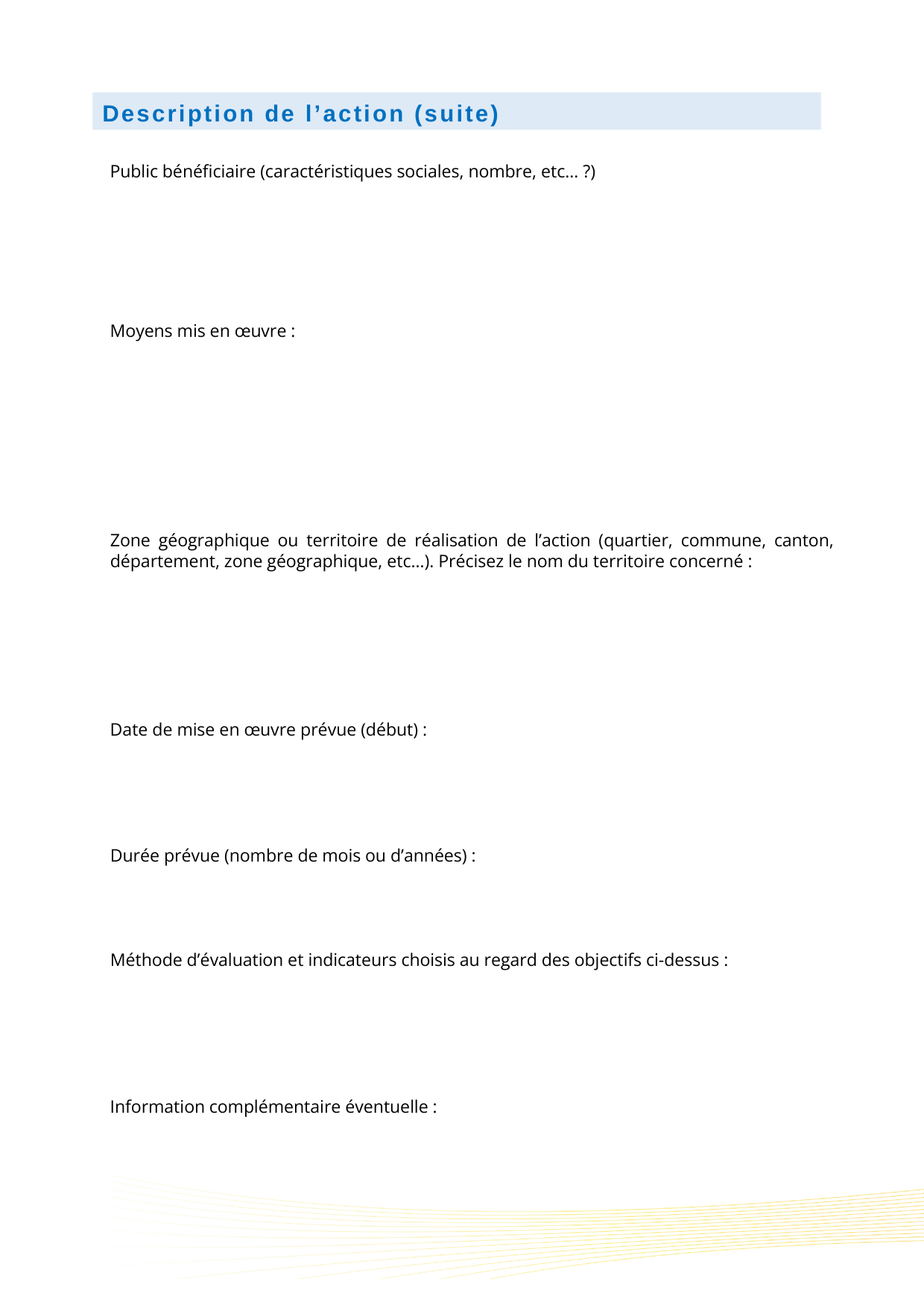

Description de l’action (suite)
Public bénéficiaire (caractéristiques sociales, nombre, etc… ?)
Moyens mis en œuvre :
Zone géographique ou territoire de réalisation de l’action (quartier, commune, canton, département, zone géographique, etc…). Précisez le nom du territoire concerné :
Date de mise en œuvre prévue (début) :
Durée prévue (nombre de mois ou d’années) :
Méthode d’évaluation et indicateurs choisis au regard des objectifs ci-dessus :
Information complémentaire éventuelle :